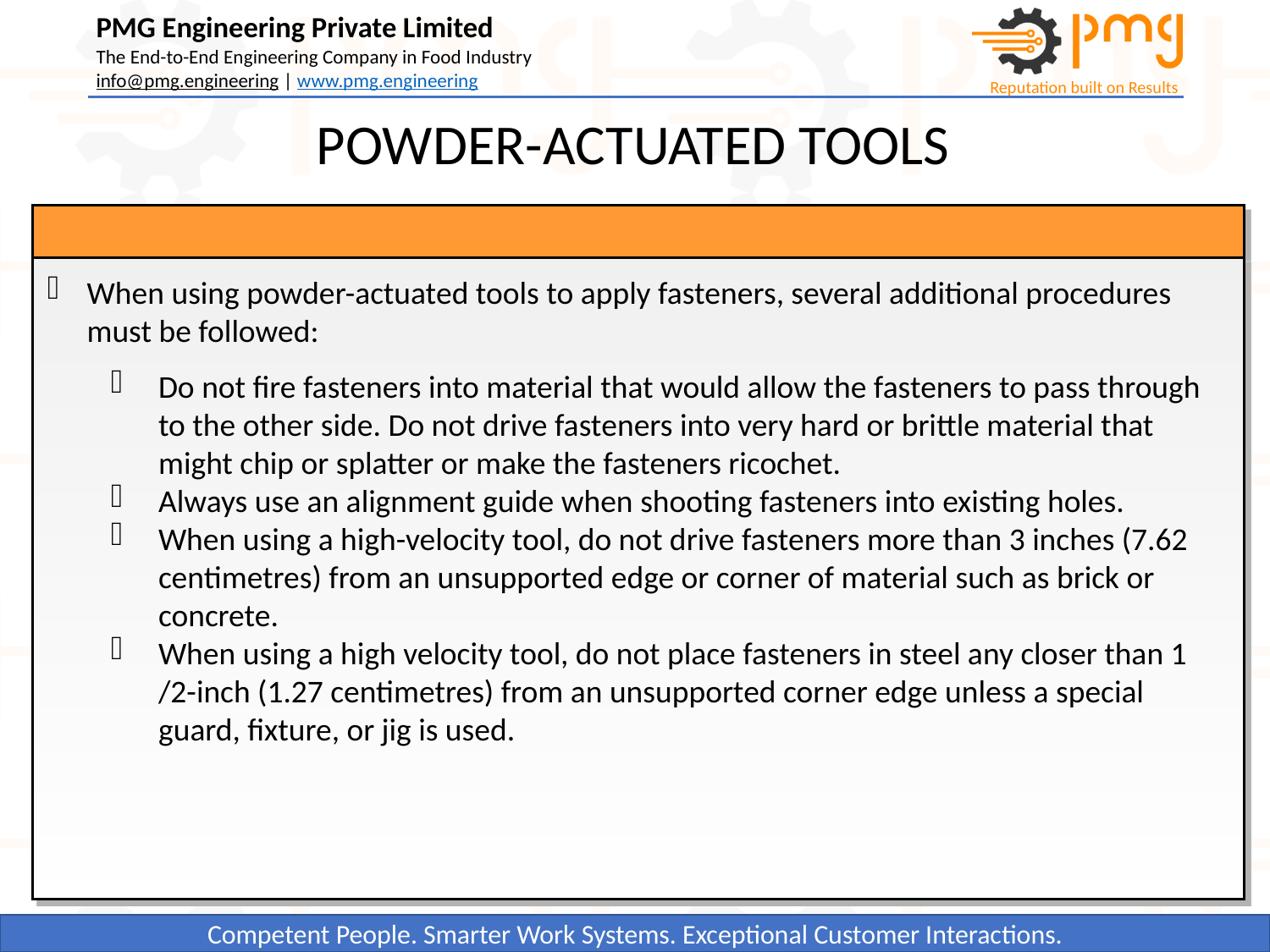

POWDER-ACTUATED TOOLS

When using powder-actuated tools to apply fasteners, several additional procedures must be followed:
Do not fire fasteners into material that would allow the fasteners to pass through to the other side. Do not drive fasteners into very hard or brittle material that might chip or splatter or make the fasteners ricochet.
Always use an alignment guide when shooting fasteners into existing holes.
When using a high-velocity tool, do not drive fasteners more than 3 inches (7.62 centimetres) from an unsupported edge or corner of material such as brick or concrete.
When using a high velocity tool, do not place fasteners in steel any closer than 1 /2-inch (1.27 centimetres) from an unsupported corner edge unless a special guard, fixture, or jig is used.